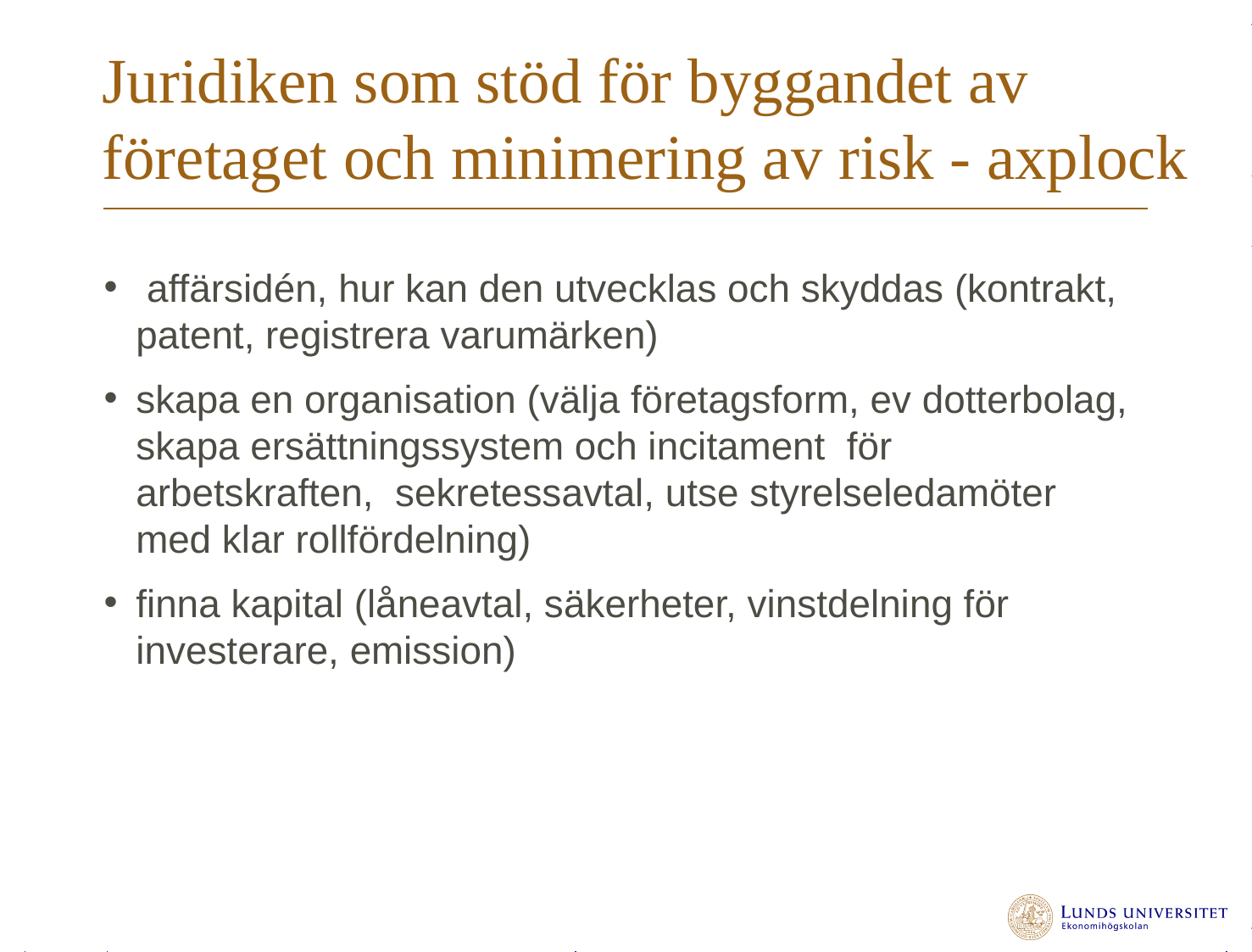

# Juridiken som stöd för byggandet av företaget och minimering av risk - axplock
 affärsidén, hur kan den utvecklas och skyddas (kontrakt, patent, registrera varumärken)
skapa en organisation (välja företagsform, ev dotterbolag, skapa ersättningssystem och incitament  för arbetskraften,  sekretessavtal, utse styrelseledamöter med klar rollfördelning)
finna kapital (låneavtal, säkerheter, vinstdelning för investerare, emission)